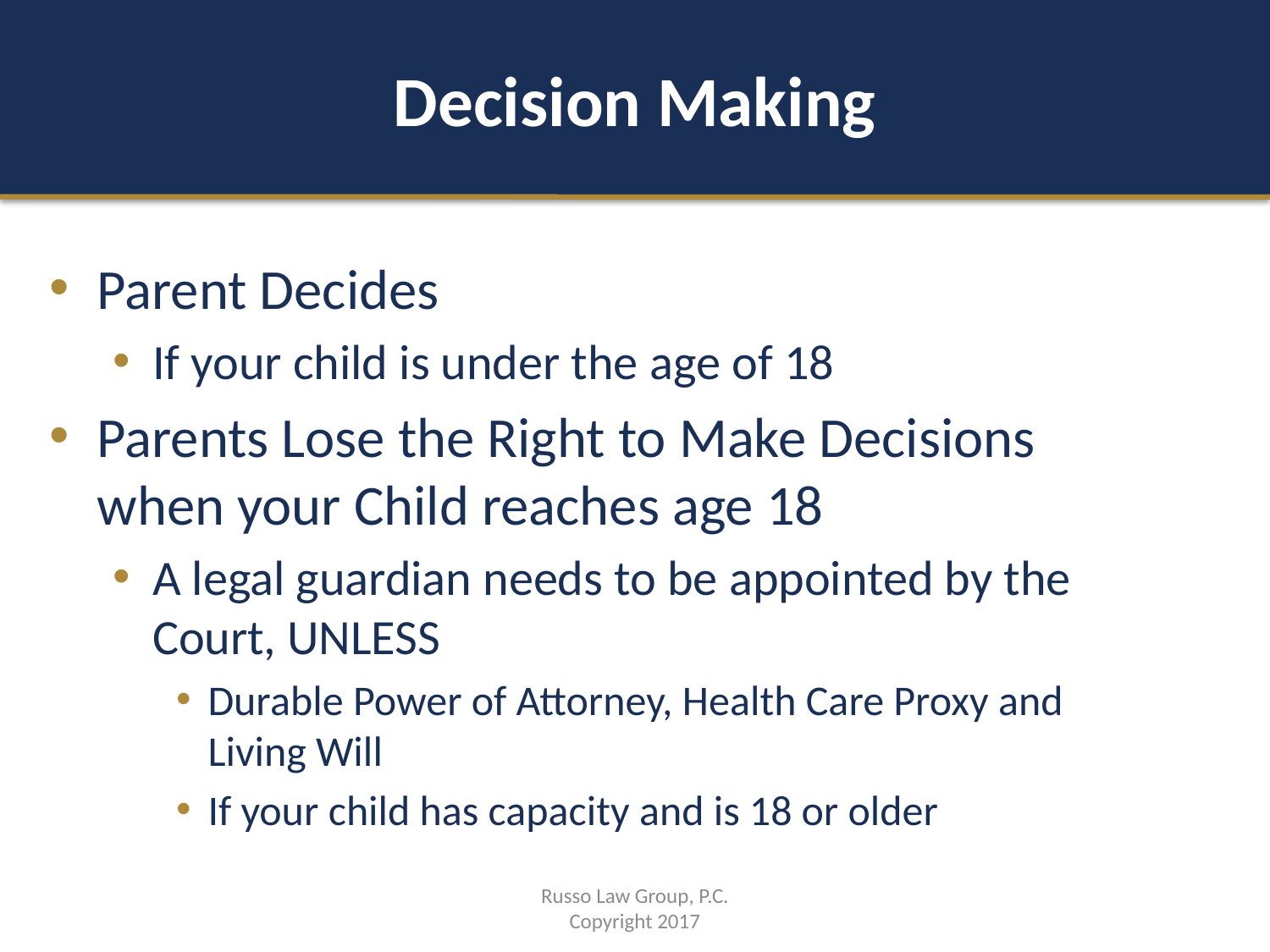

# Decision Making
Parent Decides
If your child is under the age of 18
Parents Lose the Right to Make Decisions when your Child reaches age 18
A legal guardian needs to be appointed by the Court, UNLESS
Durable Power of Attorney, Health Care Proxy and Living Will
If your child has capacity and is 18 or older
Russo Law Group, P.C.
Copyright 2017